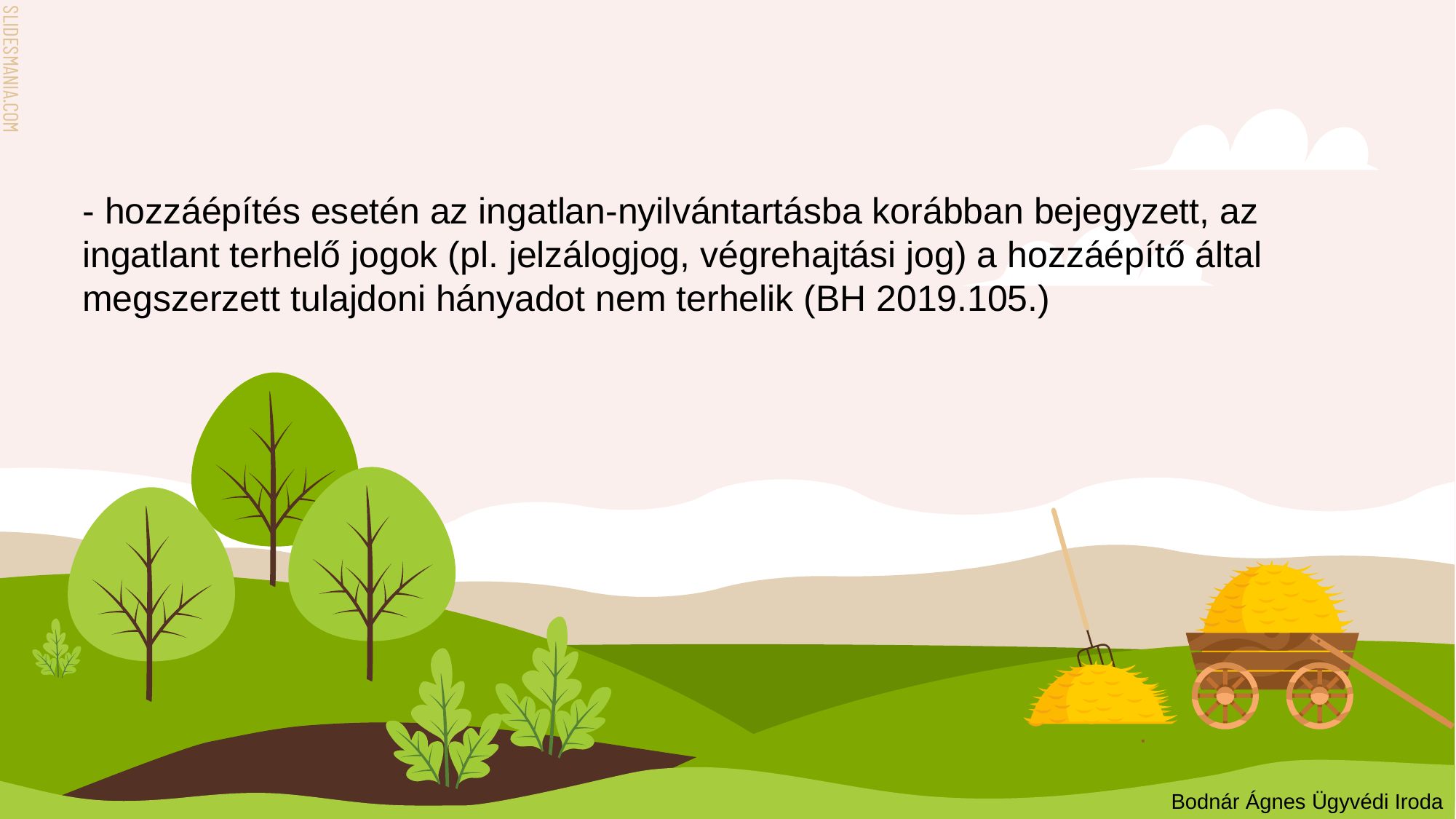

- hozzáépítés esetén az ingatlan-nyilvántartásba korábban bejegyzett, az ingatlant terhelő jogok (pl. jelzálogjog, végrehajtási jog) a hozzáépítő által megszerzett tulajdoni hányadot nem terhelik (BH 2019.105.)
Bodnár Ágnes Ügyvédi Iroda